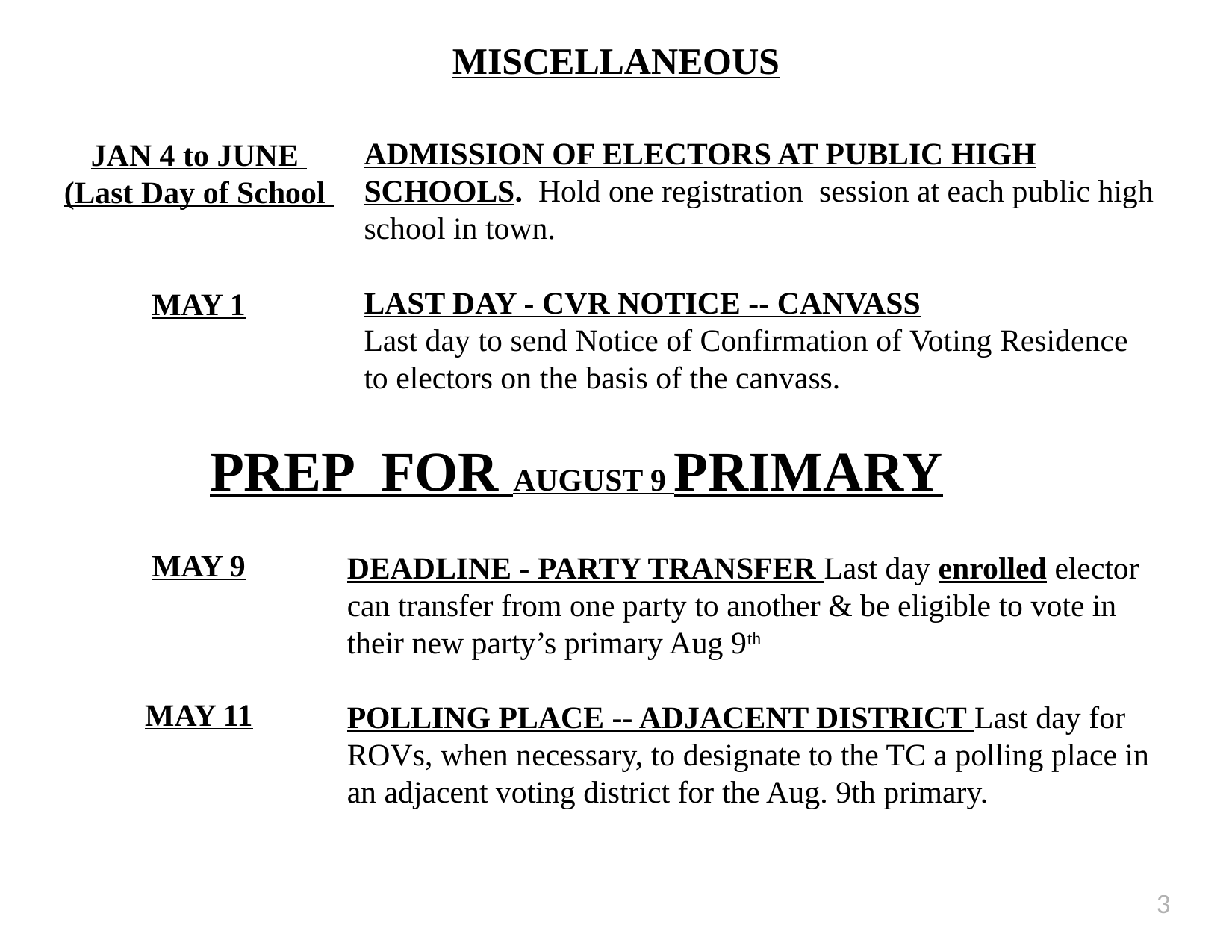

# MISCELLANEOUS
ADMISSION OF ELECTORS AT PUBLIC HIGH SCHOOLS.  Hold one registration  session at each public high school in town.

LAST DAY - CVR NOTICE -- CANVASS
Last day to send Notice of Confirmation of Voting Residence to electors on the basis of the canvass.
JAN 4 to JUNE
(Last Day of School

MAY 1

MAY 9

MAY 11

PREP  FOR AUGUST 9 PRIMARY
DEADLINE - PARTY TRANSFER Last day enrolled elector can transfer from one party to another & be eligible to vote in their new party’s primary Aug 9th

POLLING PLACE -- ADJACENT DISTRICT Last day for ROVs, when necessary, to designate to the TC a polling place in an adjacent voting district for the Aug. 9th primary.
3